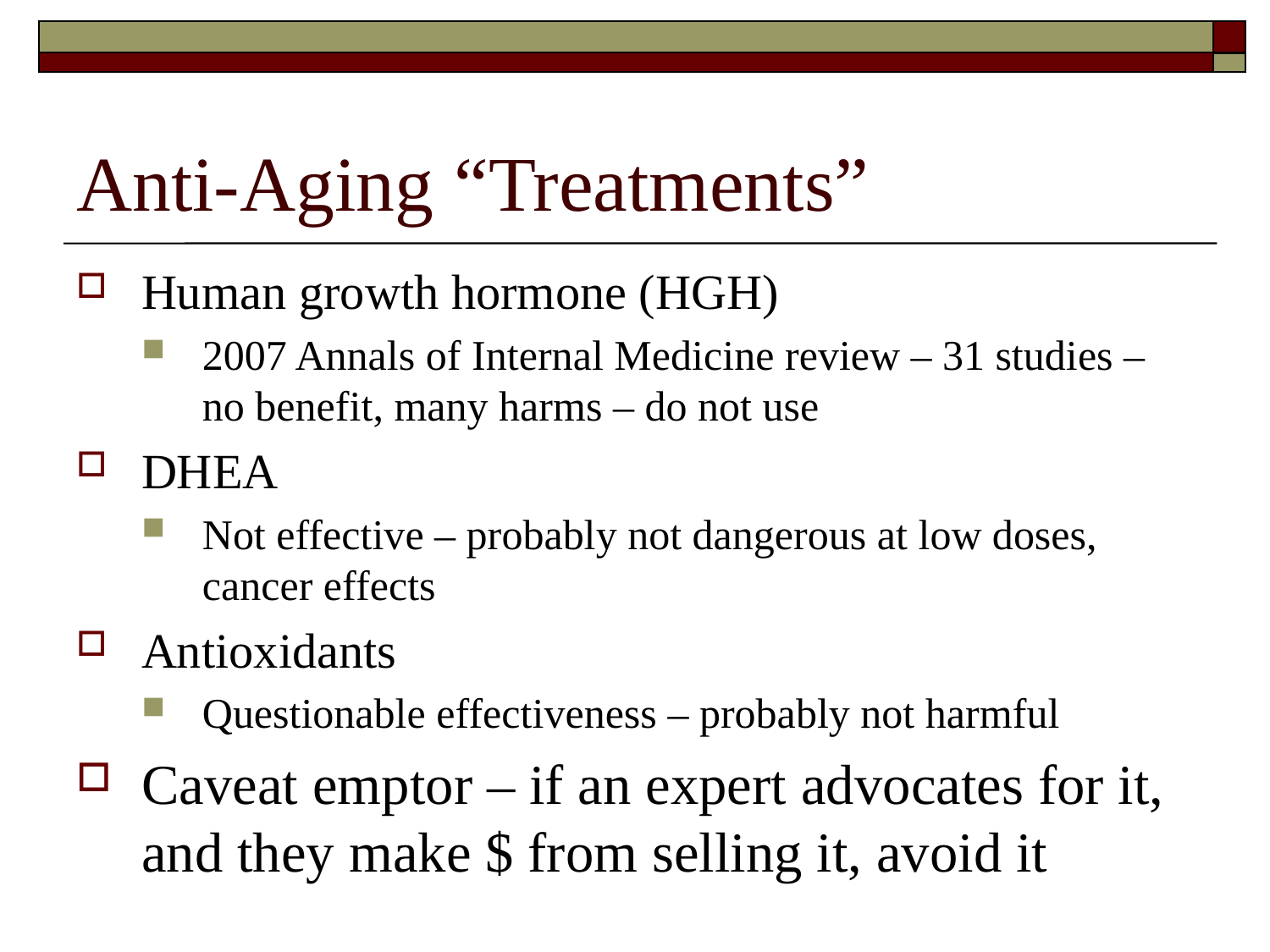

# Anti-Aging “Treatments”
Human growth hormone (HGH)
2007 Annals of Internal Medicine review – 31 studies – no benefit, many harms – do not use
DHEA
Not effective – probably not dangerous at low doses, cancer effects
Antioxidants
Questionable effectiveness – probably not harmful
Caveat emptor – if an expert advocates for it, and they make $ from selling it, avoid it